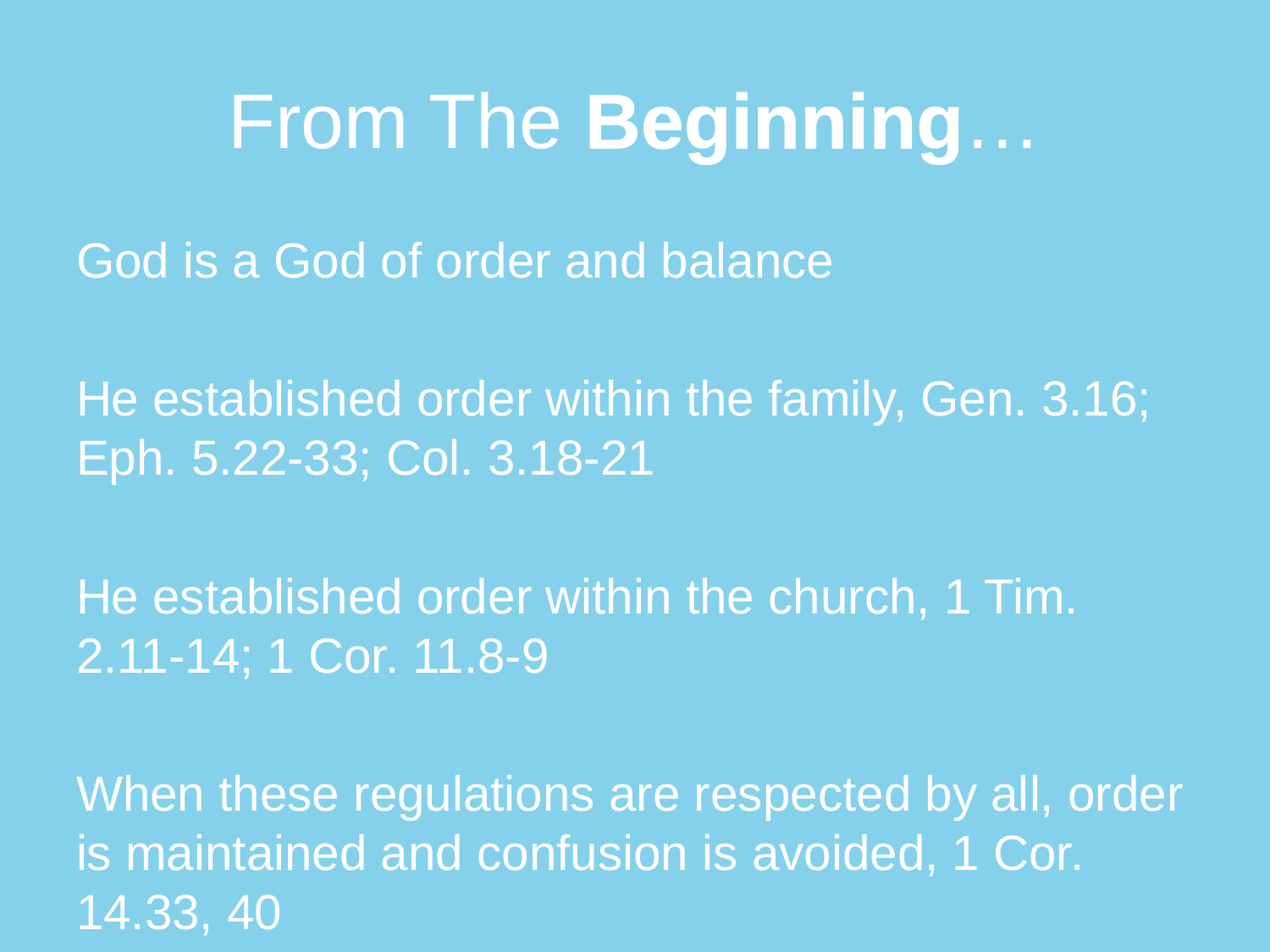

# From The Beginning…
God is a God of order and balance

He established order within the family, Gen. 3.16; Eph. 5.22-33; Col. 3.18-21

He established order within the church, 1 Tim. 2.11-14; 1 Cor. 11.8-9

When these regulations are respected by all, order is maintained and confusion is avoided, 1 Cor. 14.33, 40